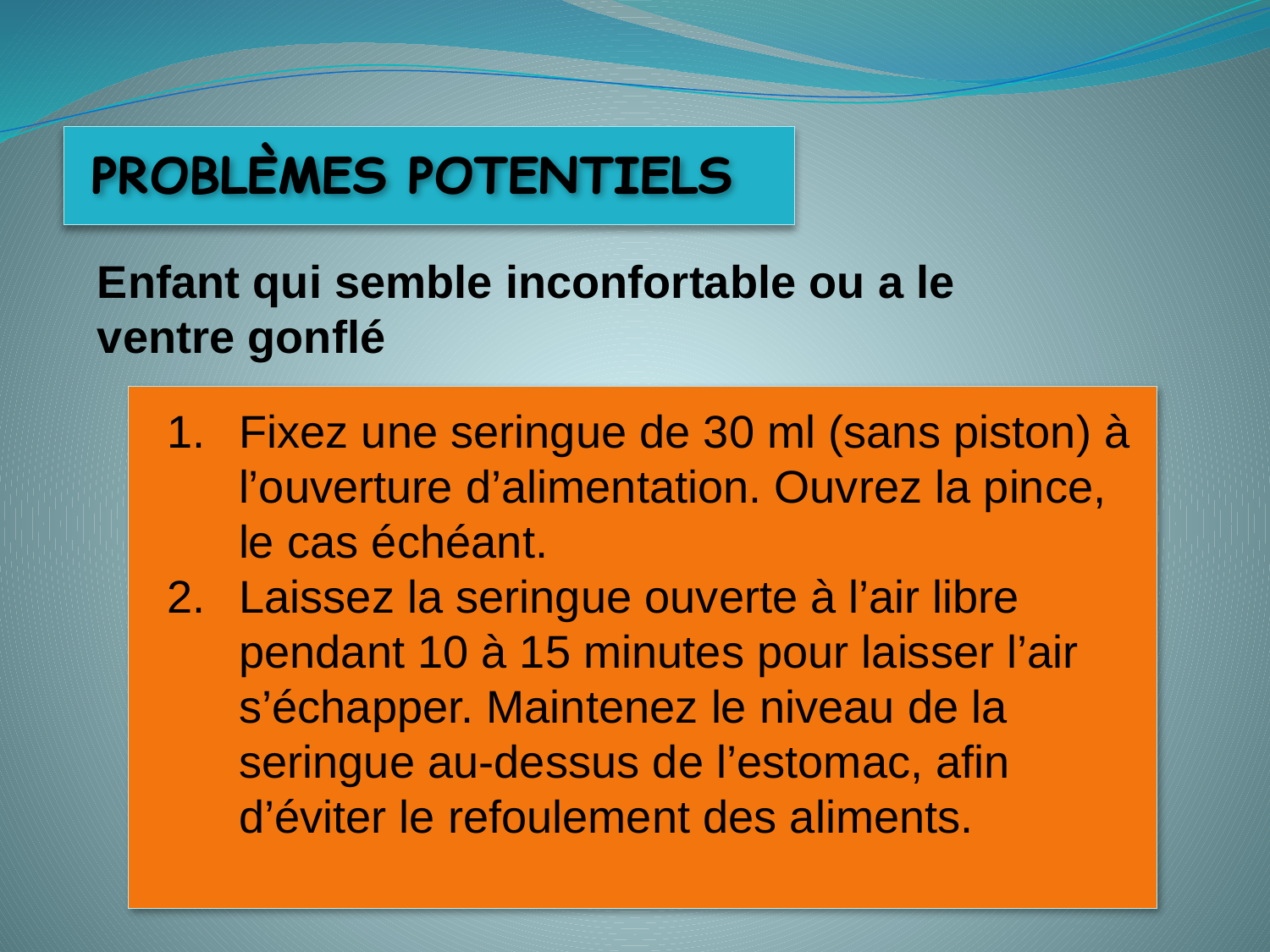

#
PROBLÈMES POTENTIELS
Enfant qui semble inconfortable ou a le ventre gonflé

Fixez une seringue de 30 ml (sans piston) à l’ouverture d’alimentation. Ouvrez la pince, le cas échéant.
Laissez la seringue ouverte à l’air libre pendant 10 à 15 minutes pour laisser l’air s’échapper. Maintenez le niveau de la seringue au-dessus de l’estomac, afin d’éviter le refoulement des aliments.